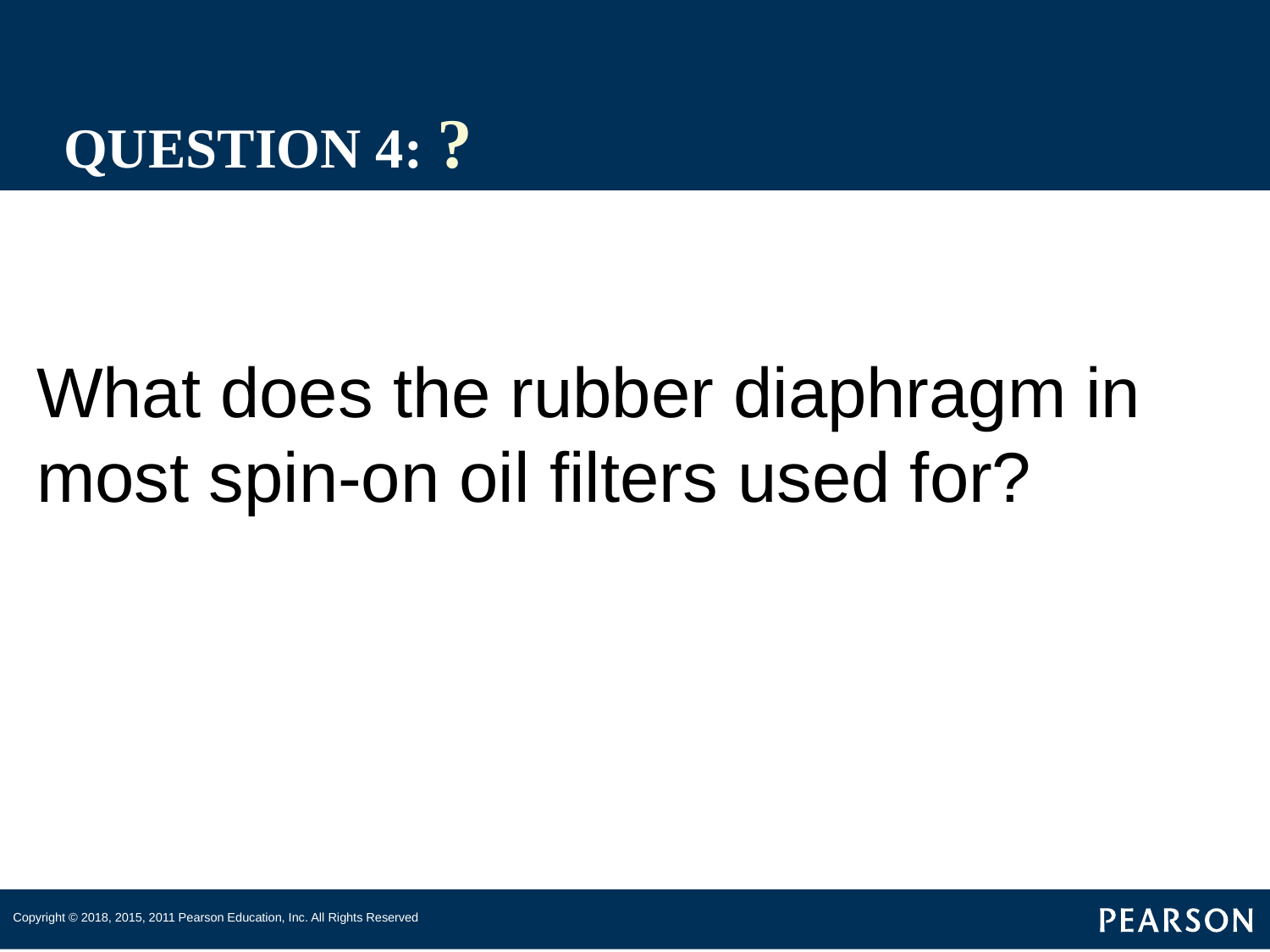

# QUESTION 4: ?
What does the rubber diaphragm in most spin-on oil filters used for?